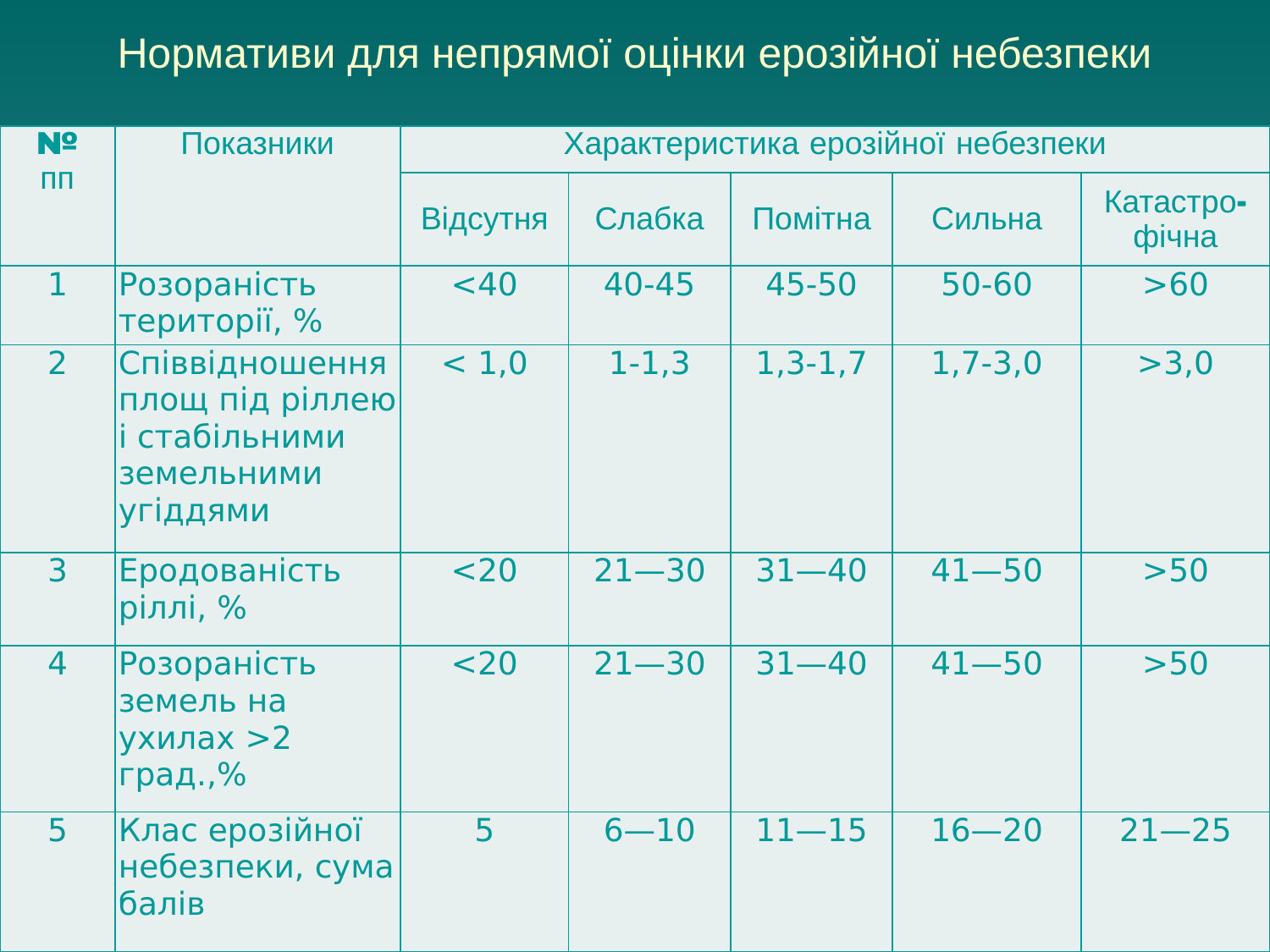

# Нормативи для непрямої оцінки ерозійної небезпеки
| № пп | Показники | Характеристика ерозійної небезпеки |  |  |  |  |
| --- | --- | --- | --- | --- | --- | --- |
|  |  | Відсутня | Слабка | Помітна | Сильна | Катастро-фічна |
| 1 | Розораність території, % | <40 | 40-45 | 45-50 | 50-60 | >60 |
| 2 | Співвідношення площ під ріллею і стабільними земельними угіддями | < 1,0 | 1-1,3 | 1,3-1,7 | 1,7-3,0 | >3,0 |
| 3 | Еродованість ріллі, % | <20 | 21—30 | 31—40 | 41—50 | >50 |
| 4 | Розораність земель на ухилах >2 град.,% | <20 | 21—30 | 31—40 | 41—50 | >50 |
| 5 | Клас ерозійної небезпеки, сума балів | 5 | 6—10 | 11—15 | 16—20 | 21—25 |